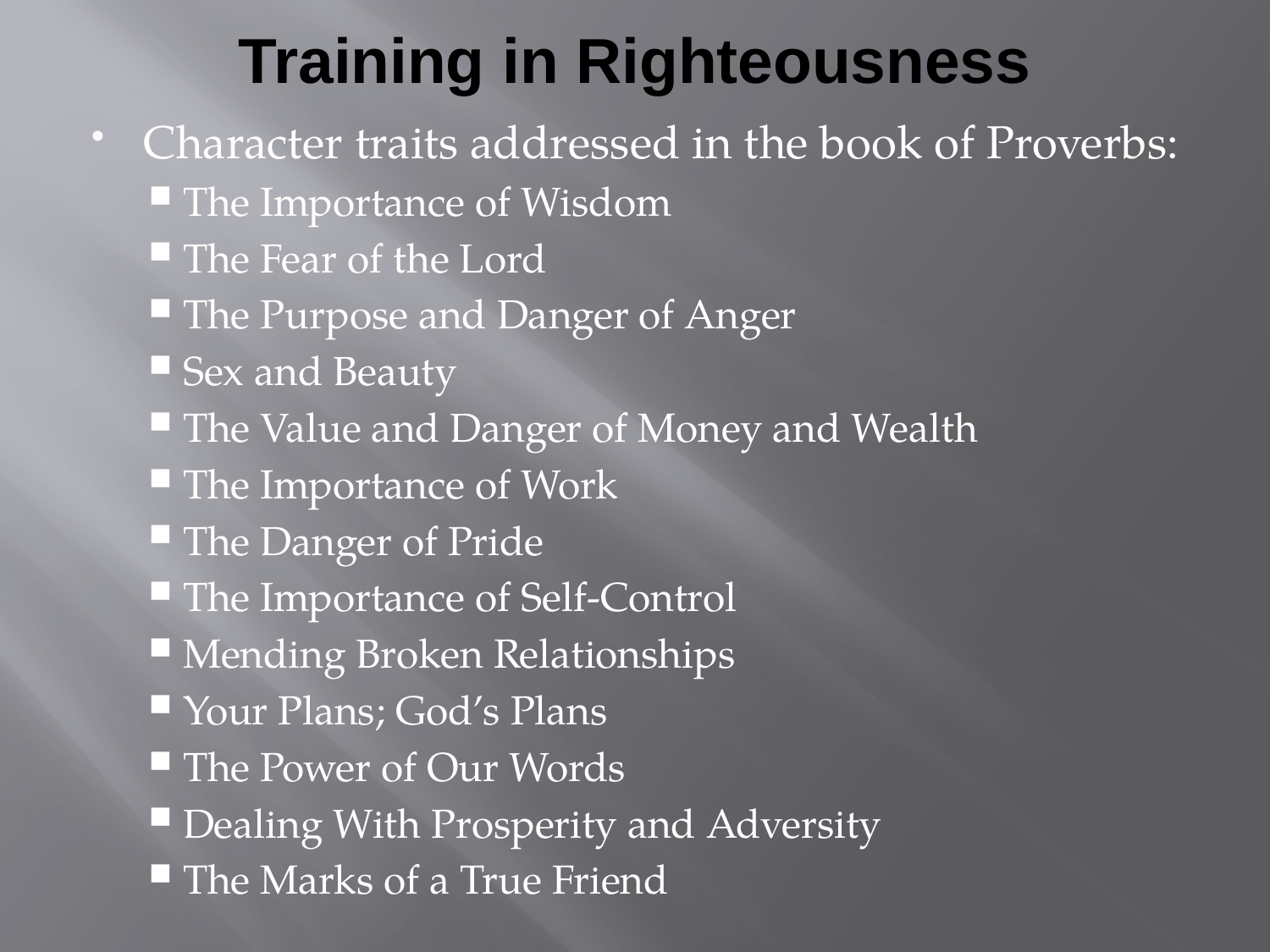

# Training in Righteousness
Character traits addressed in the book of Proverbs:
The Importance of Wisdom
The Fear of the Lord
The Purpose and Danger of Anger
Sex and Beauty
The Value and Danger of Money and Wealth
The Importance of Work
The Danger of Pride
The Importance of Self-Control
Mending Broken Relationships
Your Plans; God’s Plans
The Power of Our Words
Dealing With Prosperity and Adversity
The Marks of a True Friend